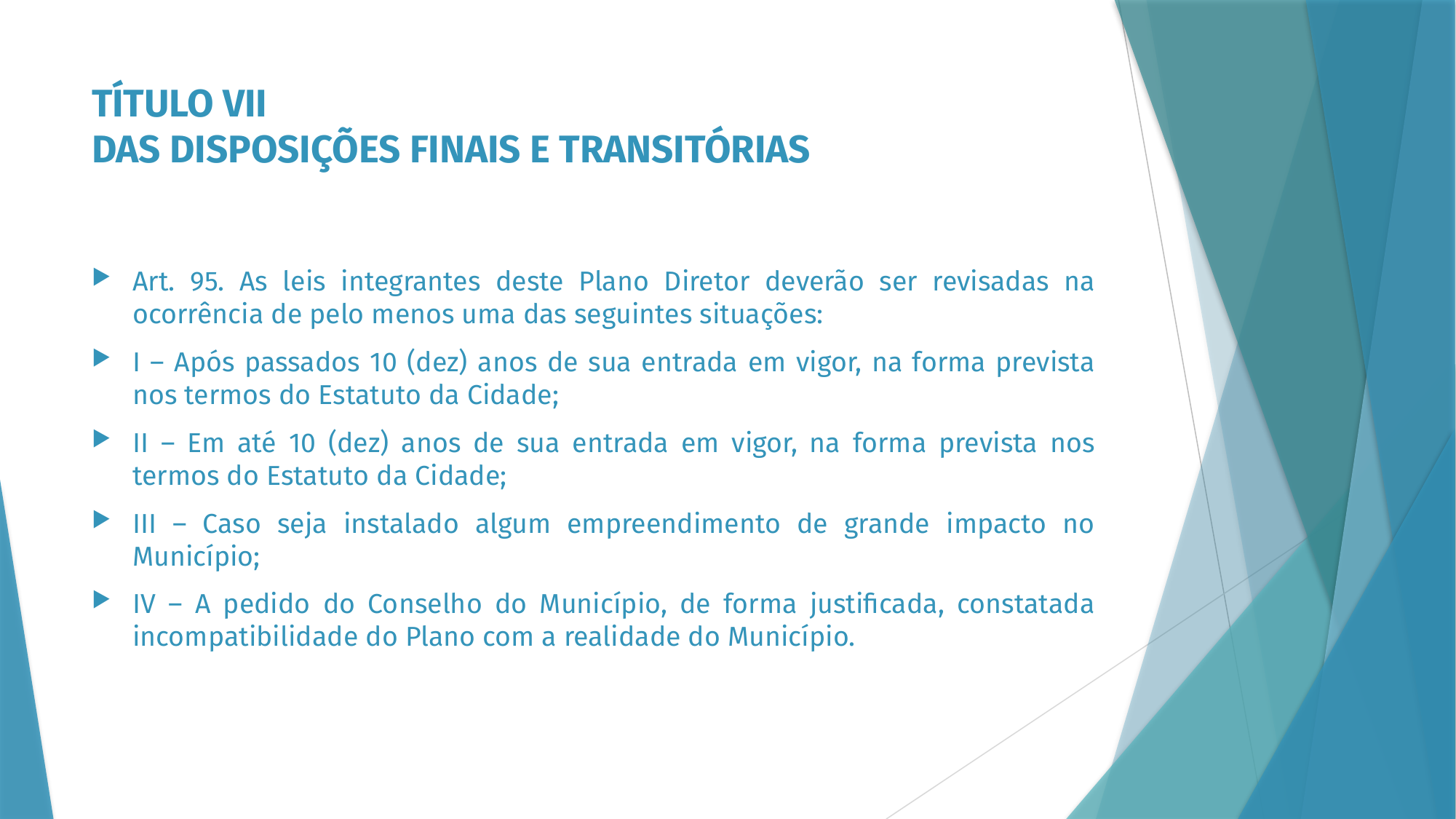

# TÍTULO VII DAS DISPOSIÇÕES FINAIS E TRANSITÓRIAS
Art. 95. As leis integrantes deste Plano Diretor deverão ser revisadas na ocorrência de pelo menos uma das seguintes situações:
I – Após passados 10 (dez) anos de sua entrada em vigor, na forma prevista nos termos do Estatuto da Cidade;
II – Em até 10 (dez) anos de sua entrada em vigor, na forma prevista nos termos do Estatuto da Cidade;
III – Caso seja instalado algum empreendimento de grande impacto no Município;
IV – A pedido do Conselho do Município, de forma justificada, constatada incompatibilidade do Plano com a realidade do Município.